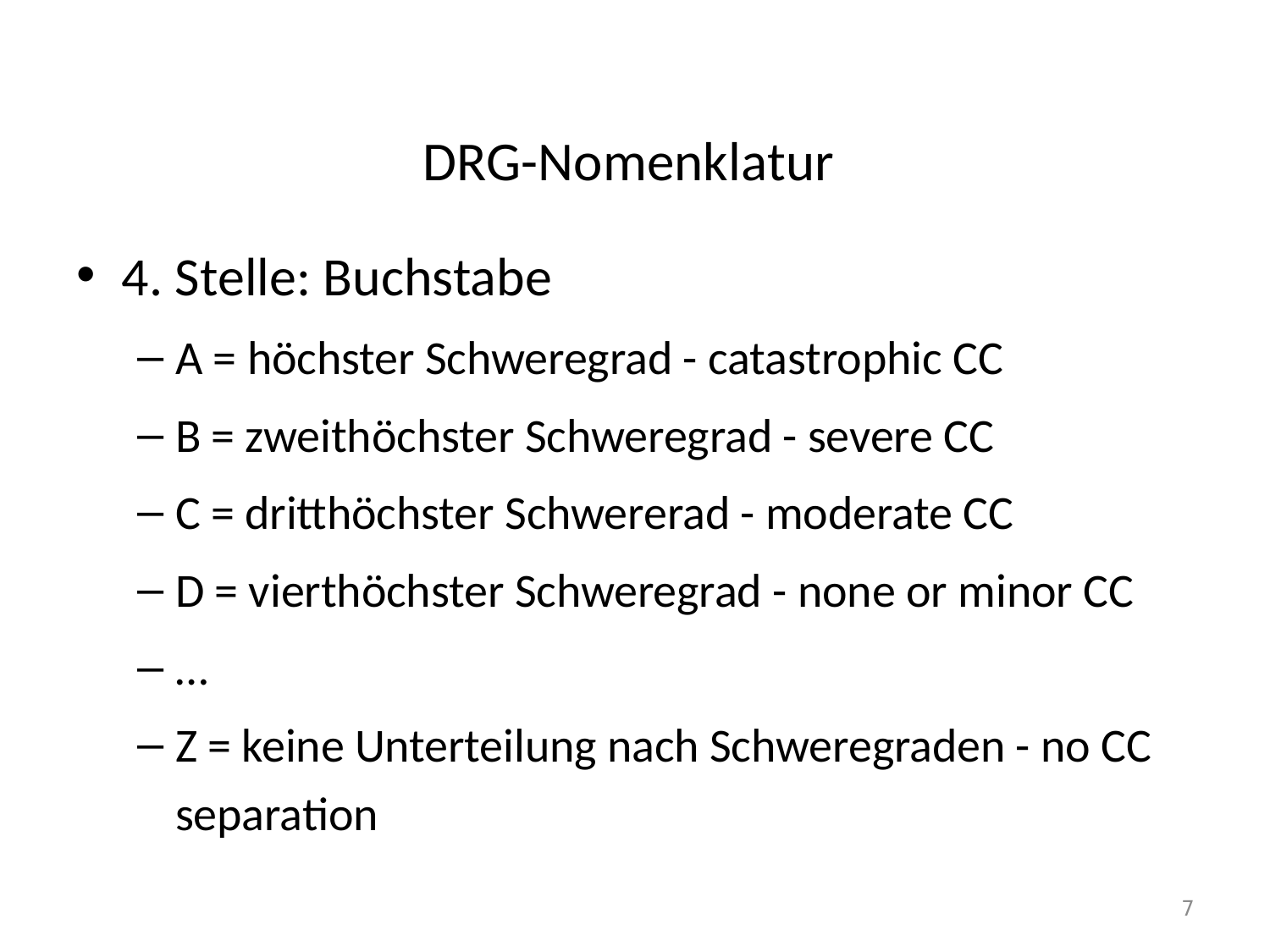

# DRG-Nomenklatur
4. Stelle: Buchstabe
A = höchster Schweregrad - catastrophic CC
B = zweithöchster Schweregrad - severe CC
C = dritthöchster Schwererad - moderate CC
D = vierthöchster Schweregrad - none or minor CC
…
Z = keine Unterteilung nach Schweregraden - no CC separation
7